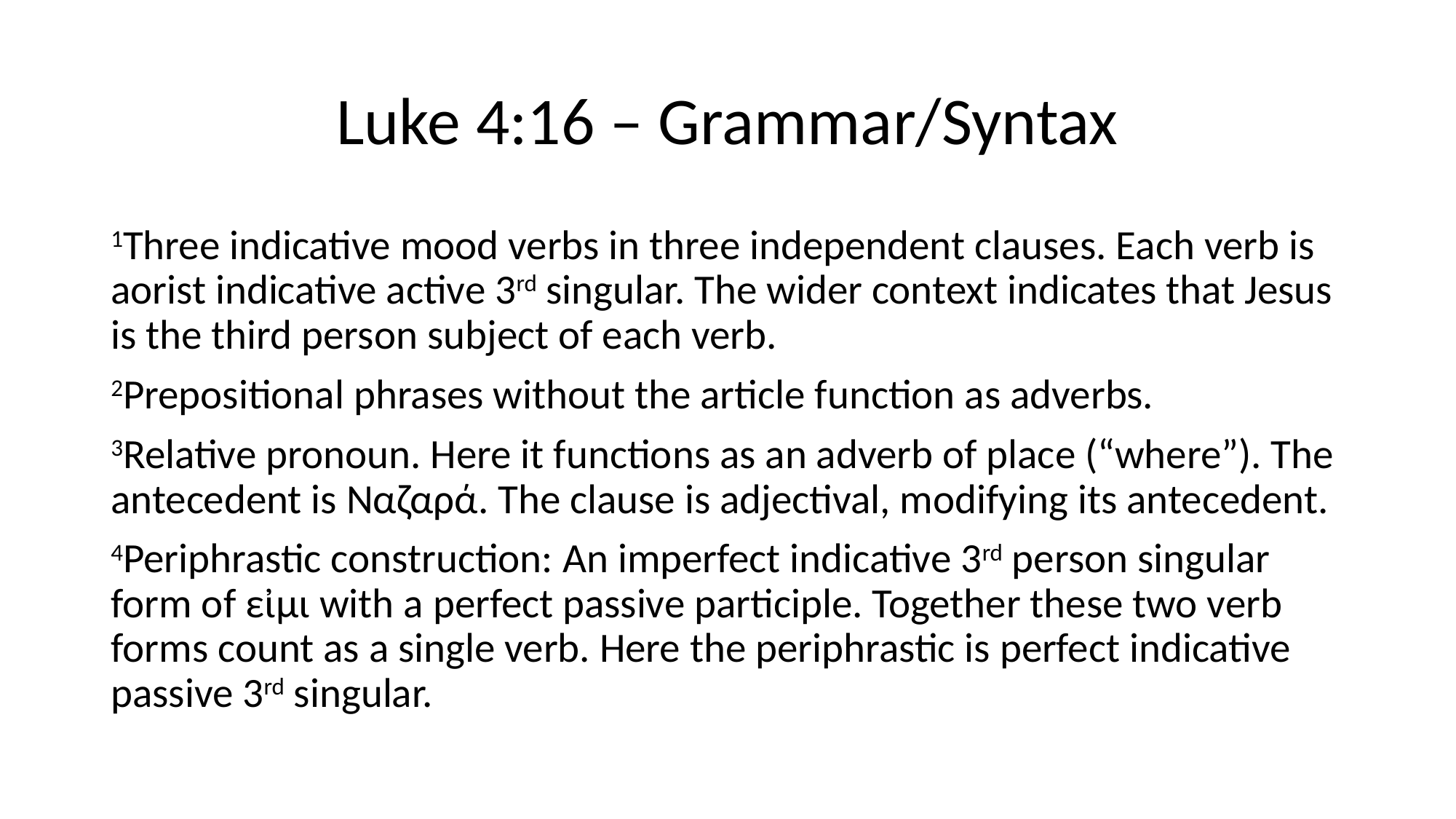

# Luke 4:16 – Grammar/Syntax
1Three indicative mood verbs in three independent clauses. Each verb is aorist indicative active 3rd singular. The wider context indicates that Jesus is the third person subject of each verb.
2Prepositional phrases without the article function as adverbs.
3Relative pronoun. Here it functions as an adverb of place (“where”). The antecedent is Ναζαρά. The clause is adjectival, modifying its antecedent.
4Periphrastic construction: An imperfect indicative 3rd person singular form of εἰμι with a perfect passive participle. Together these two verb forms count as a single verb. Here the periphrastic is perfect indicative passive 3rd singular.